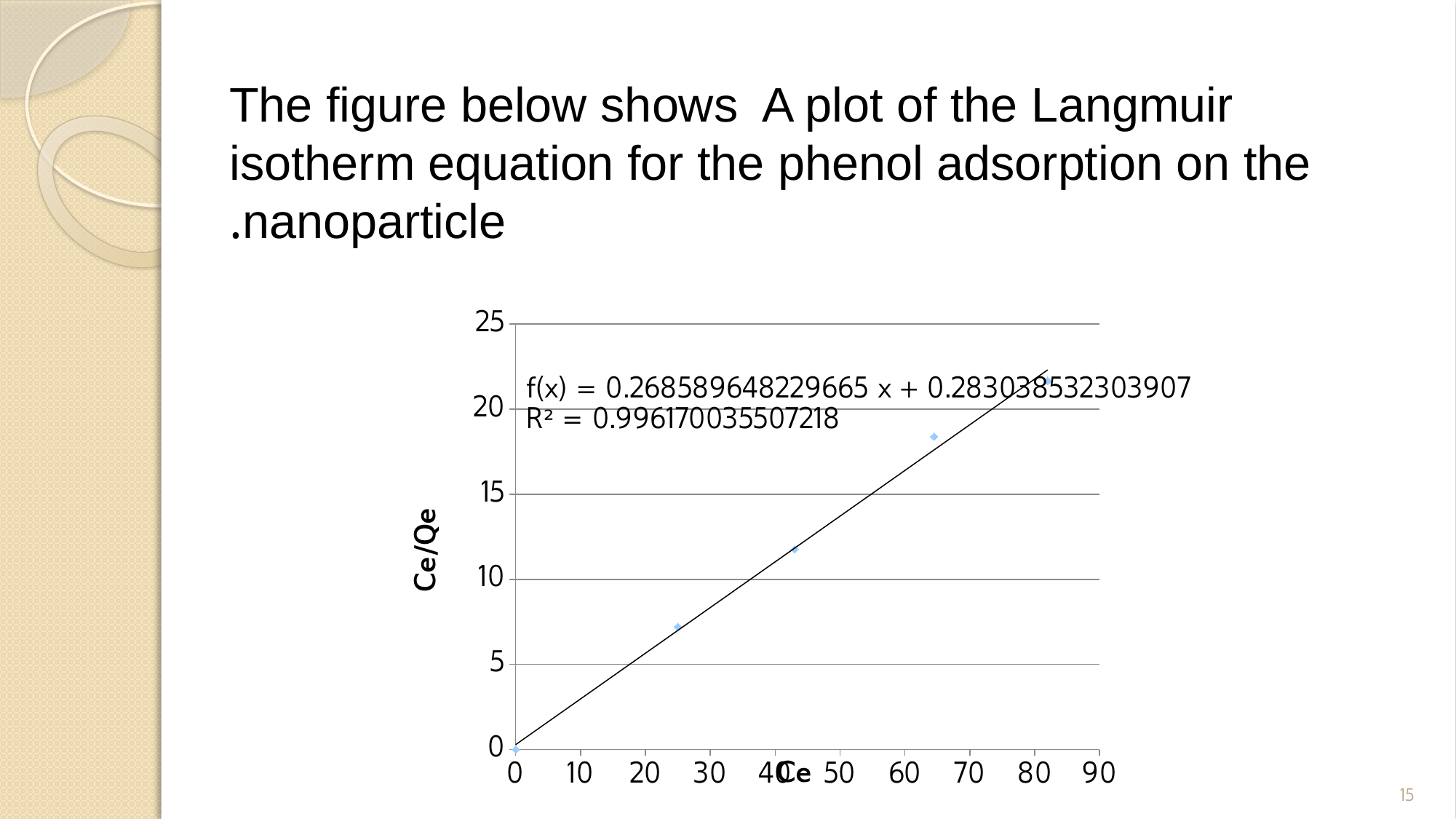

The figure below shows  A plot of the Langmuir isotherm equation for the phenol adsorption on the nanoparticle.

### Chart

| Category |  |
|---|---|
15